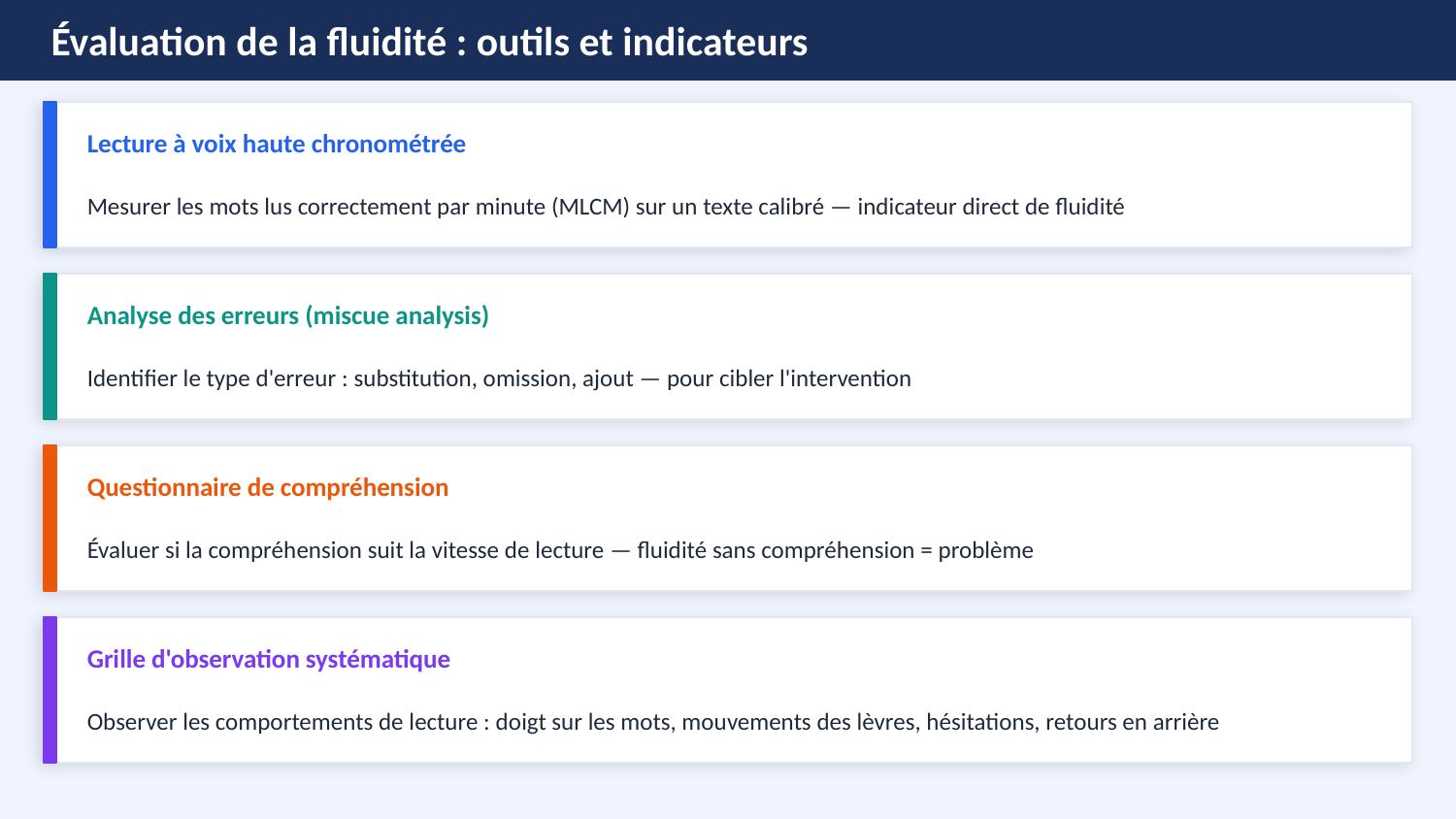

Évaluation de la fluidité : outils et indicateurs

Lecture à voix haute chronométrée
Mesurer les mots lus correctement par minute (MLCM) sur un texte calibré — indicateur direct de fluidité

Analyse des erreurs (miscue analysis)
Identifier le type d'erreur : substitution, omission, ajout — pour cibler l'intervention

Questionnaire de compréhension
Évaluer si la compréhension suit la vitesse de lecture — fluidité sans compréhension = problème

Grille d'observation systématique
Observer les comportements de lecture : doigt sur les mots, mouvements des lèvres, hésitations, retours en arrière